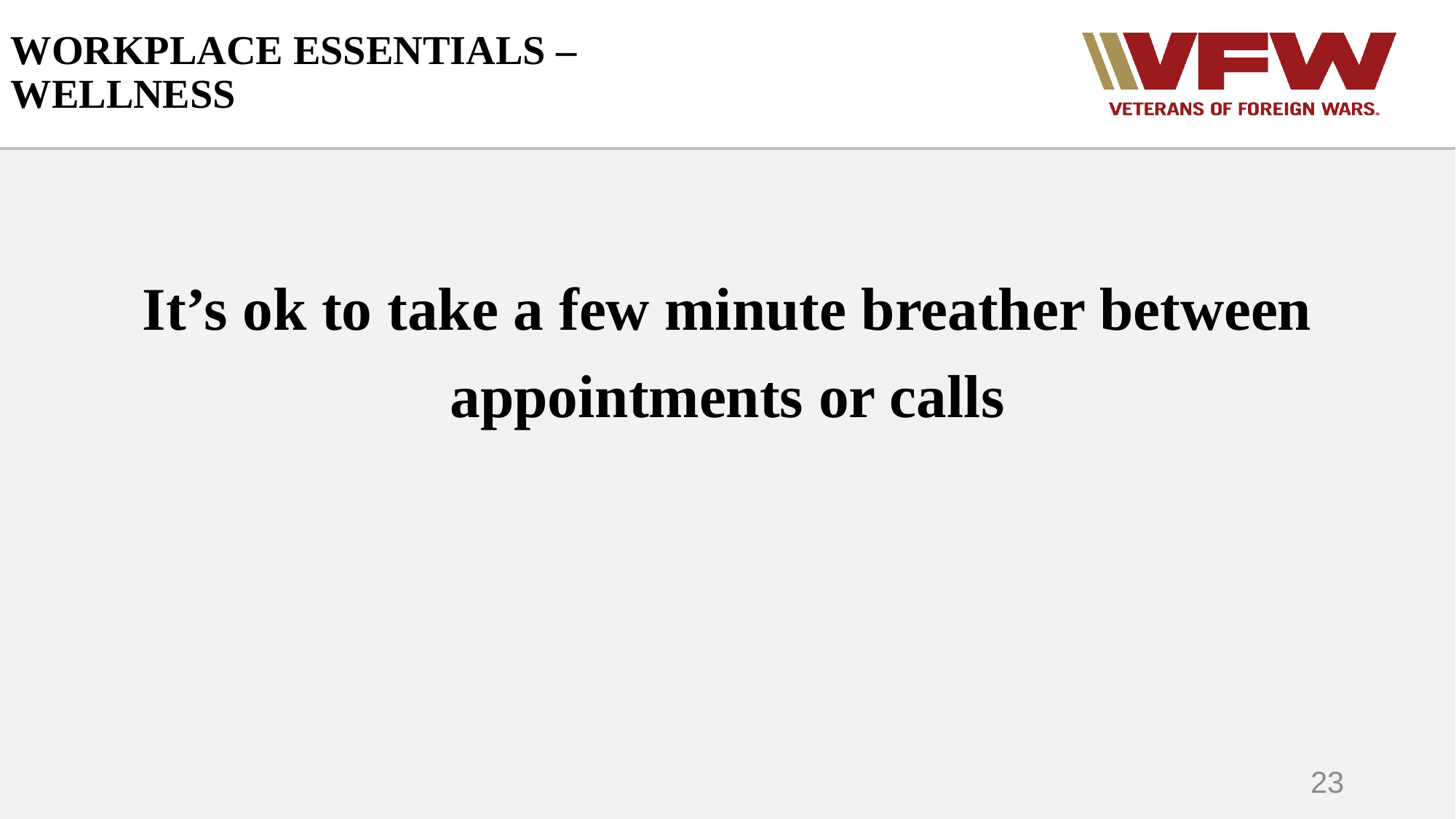

# WORKPLACE ESSENTIALS – WELLNESS

It’s ok to take a few minute breather between appointments or calls
23